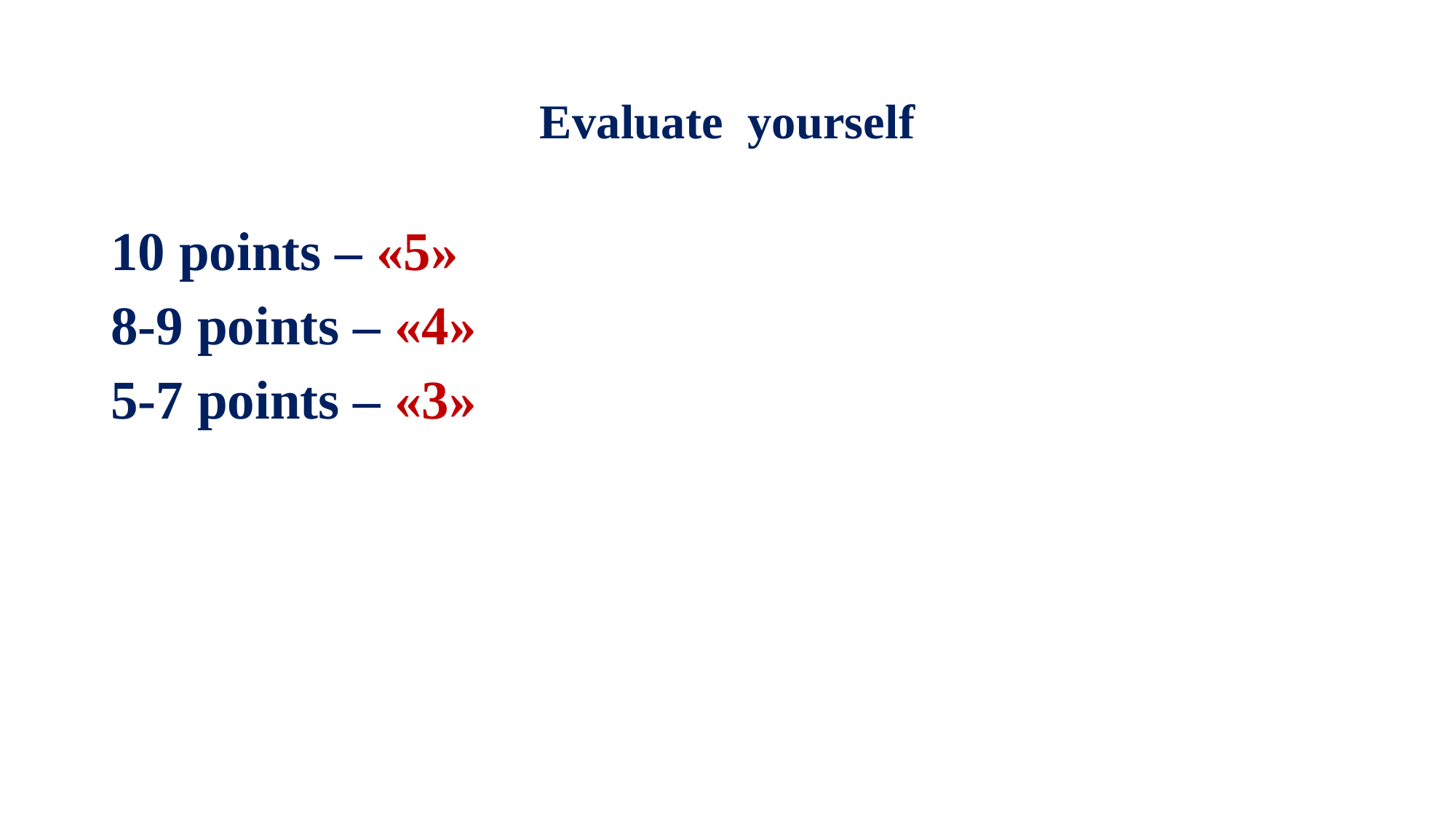

# Evaluate  yourself
10 points – «5»
8-9 points – «4»
5-7 points – «3»